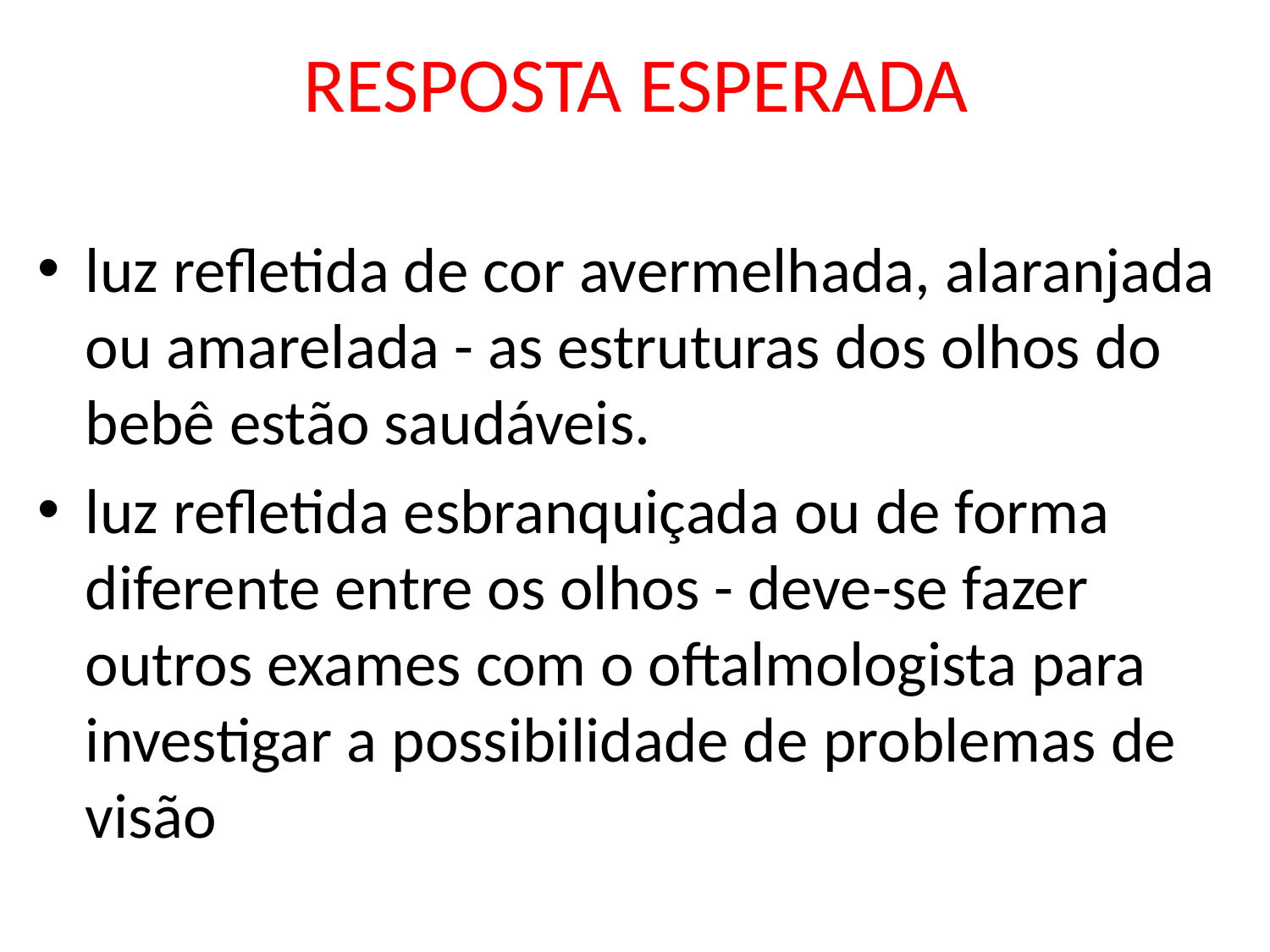

# RESPOSTA ESPERADA
luz refletida de cor avermelhada, alaranjada ou amarelada - as estruturas dos olhos do bebê estão saudáveis.
luz refletida esbranquiçada ou de forma diferente entre os olhos - deve-se fazer outros exames com o oftalmologista para investigar a possibilidade de problemas de visão